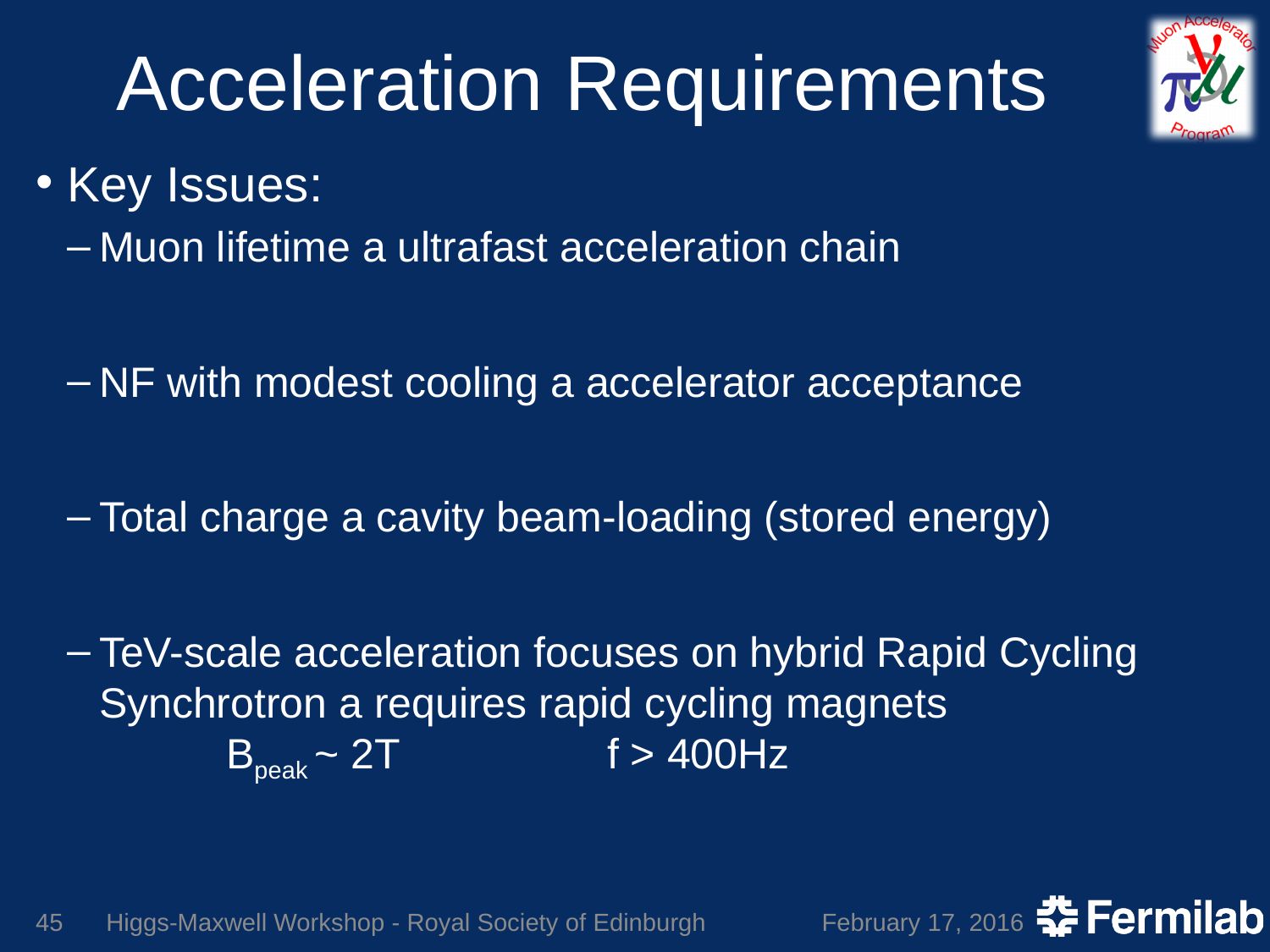

# Acceleration Requirements
Key Issues:
Muon lifetime a ultrafast acceleration chain

NF with modest cooling a accelerator acceptance

Total charge a cavity beam-loading (stored energy)

TeV-scale acceleration focuses on hybrid Rapid Cycling Synchrotron a requires rapid cycling magnets
	Bpeak ~ 2T		f > 400Hz
45
Higgs-Maxwell Workshop - Royal Society of Edinburgh
February 17, 2016